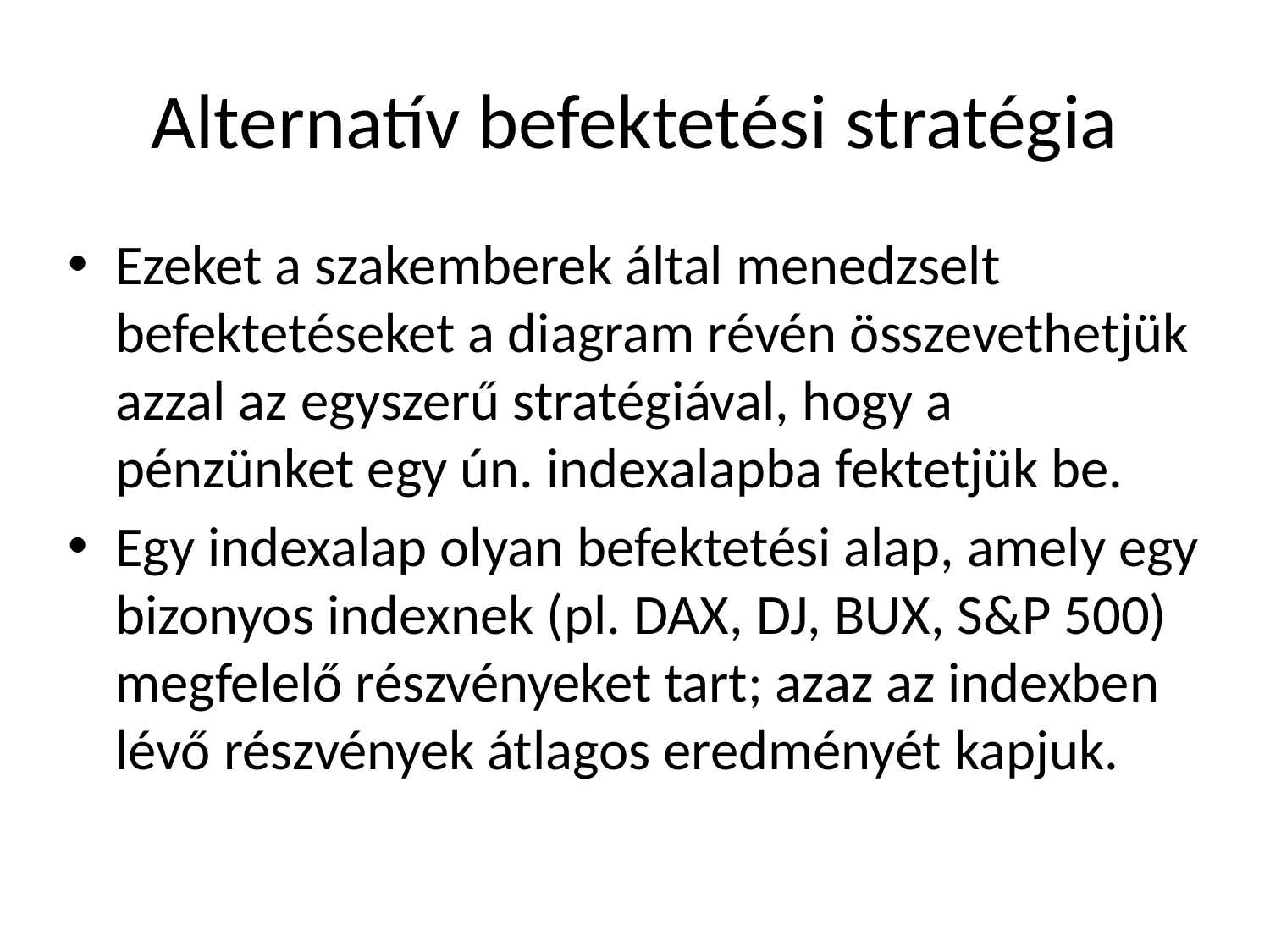

# Alternatív befektetési stratégia
Ezeket a szakemberek által menedzselt befektetéseket a diagram révén összevethetjük azzal az egyszerű stratégiával, hogy a pénzünket egy ún. indexalapba fektetjük be.
Egy indexalap olyan befektetési alap, amely egy bizonyos indexnek (pl. DAX, DJ, BUX, S&P 500) megfelelő részvényeket tart; azaz az indexben lévő részvények átlagos eredményét kapjuk.